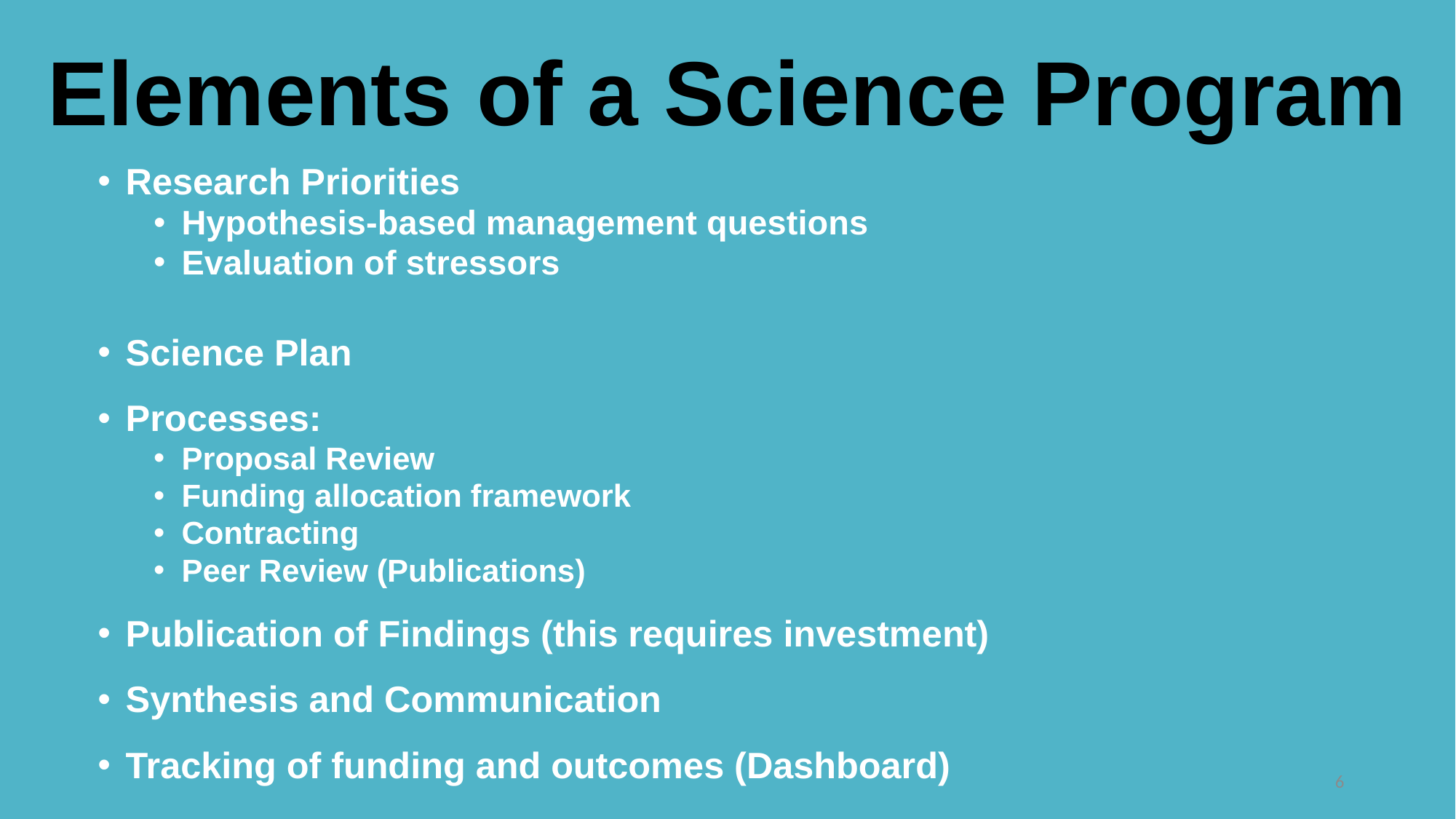

# Elements of a Science Program
Research Priorities
Hypothesis-based management questions
Evaluation of stressors

Science Plan

Processes:
Proposal Review
Funding allocation framework
Contracting
Peer Review (Publications)

Publication of Findings (this requires investment)

Synthesis and Communication

Tracking of funding and outcomes (Dashboard)

6